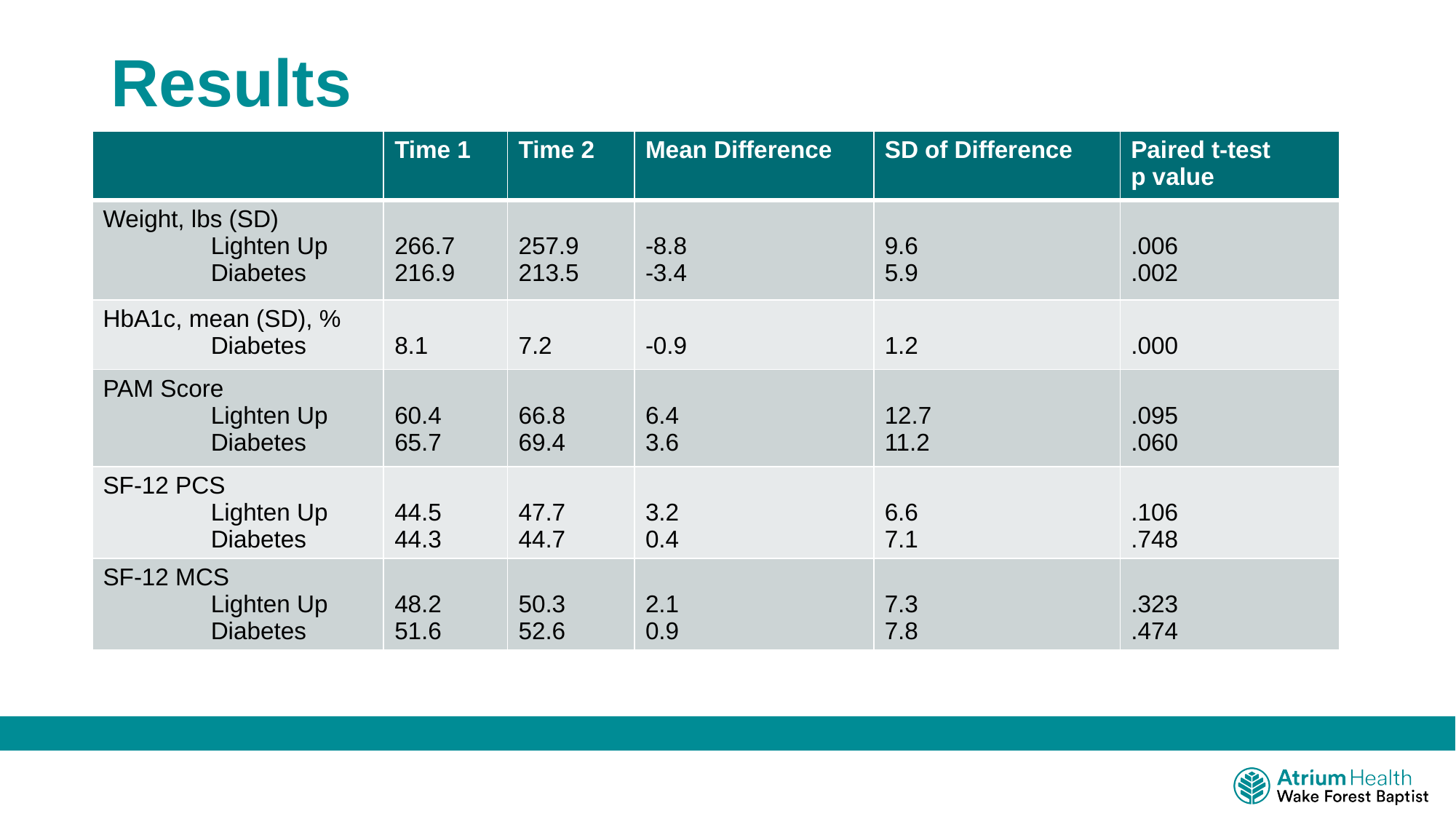

# Results
|  | Time 1 | Time 2 | Mean Difference | SD of Difference | Paired t-test  p value |
| --- | --- | --- | --- | --- | --- |
| Weight, lbs (SD)                 Lighten Up                 Diabetes | 266.7  216.9 | 257.9 213.5 | -8.8 -3.4 | 9.6 5.9 | .006 .002 |
| HbA1c, mean (SD), %                 Diabetes | 8.1 | 7.2 | -0.9 | 1.2 | .000 |
| PAM Score                  Lighten Up                 Diabetes | 60.4 65.7 | 66.8 69.4 | 6.4 3.6 | 12.7 11.2 | .095 .060 |
| SF-12 PCS                 Lighten Up                 Diabetes | 44.5 44.3 | 47.7 44.7 | 3.2 0.4 | 6.6 7.1 | .106 .748 |
| SF-12 MCS                 Lighten Up                 Diabetes | 48.2 51.6 | 50.3 52.6 | 2.1 0.9 | 7.3 7.8 | .323 .474 |